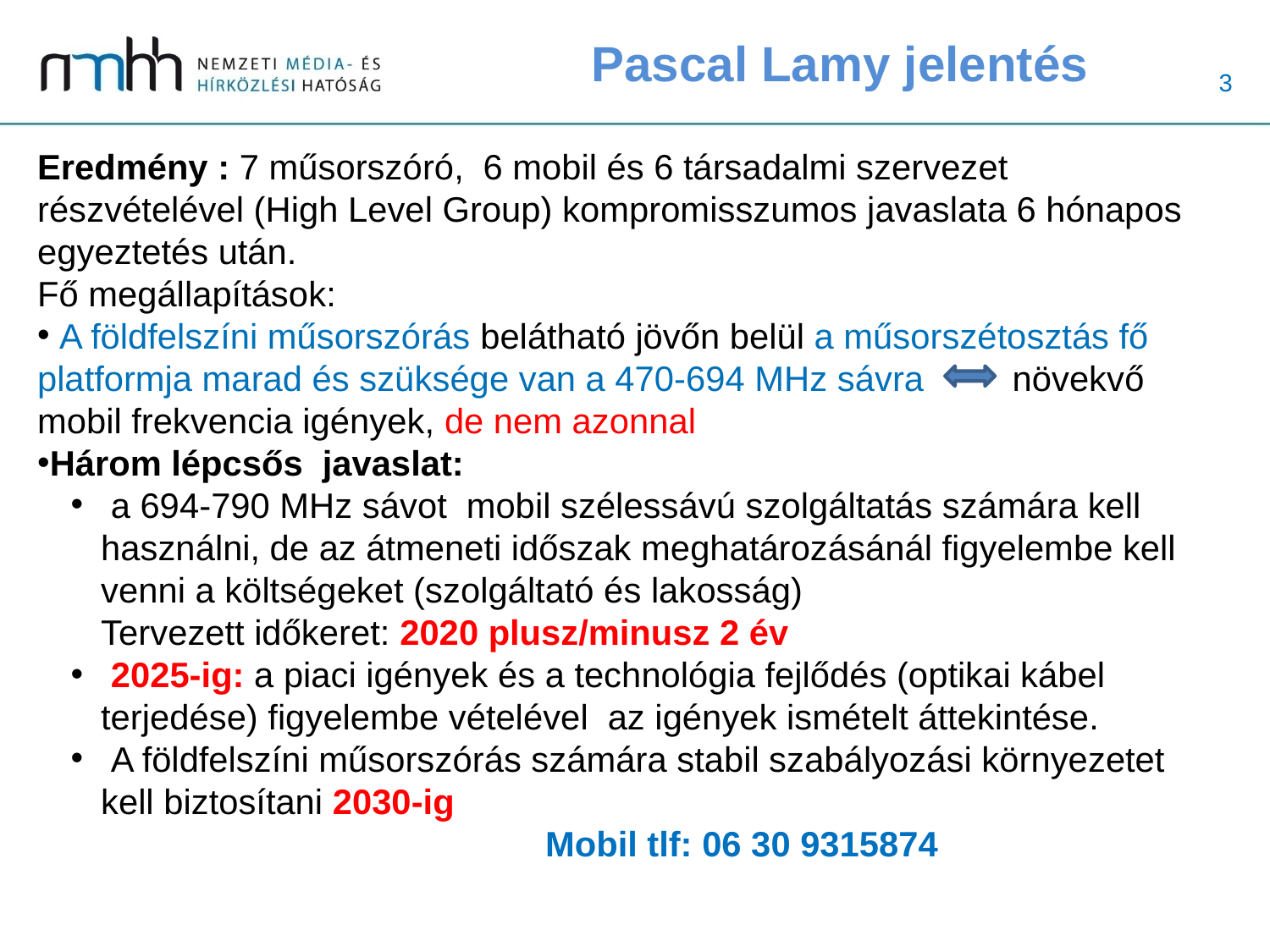

Pascal Lamy jelentés

Eredmény : 7 műsorszóró,  6 mobil és 6 társadalmi szervezet részvételével (High Level Group) kompromisszumos javaslata 6 hónapos egyeztetés után.
Fő megállapítások:
 A földfelszíni műsorszórás belátható jövőn belül a műsorszétosztás fő platformja marad és szüksége van a 470-694 MHz sávra         növekvő mobil frekvencia igények, de nem azonnal
Három lépcsős  javaslat:
 a 694-790 MHz sávot  mobil szélessávú szolgáltatás számára kell használni, de az átmeneti időszak meghatározásánál figyelembe kell venni a költségeket (szolgáltató és lakosság)
Tervezett időkeret: 2020 plusz/minusz 2 év
 2025-ig: a piaci igények és a technológia fejlődés (optikai kábel terjedése) figyelembe vételével  az igények ismételt áttekintése.
 A földfelszíni műsorszórás számára stabil szabályozási környezetet kell biztosítani 2030-ig
Mobil tlf: 06 30 9315874